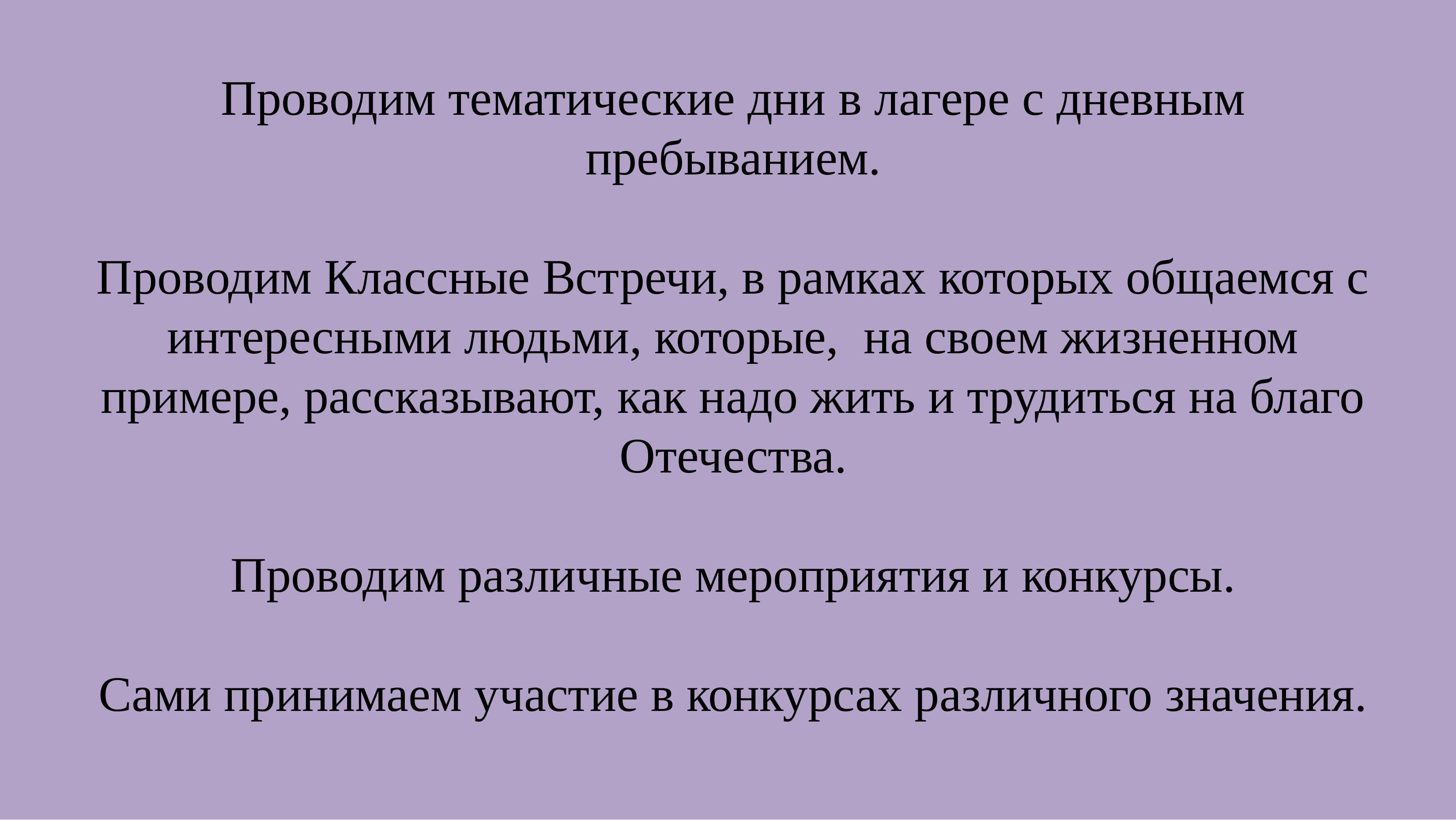

Проводим тематические дни в лагере с дневным пребыванием.

Проводим Классные Встречи, в рамках которых общаемся с интересными людьми, которые,  на своем жизненном примере, рассказывают, как надо жить и трудиться на благо Отечества.

Проводим различные мероприятия и конкурсы.

Сами принимаем участие в конкурсах различного значения.